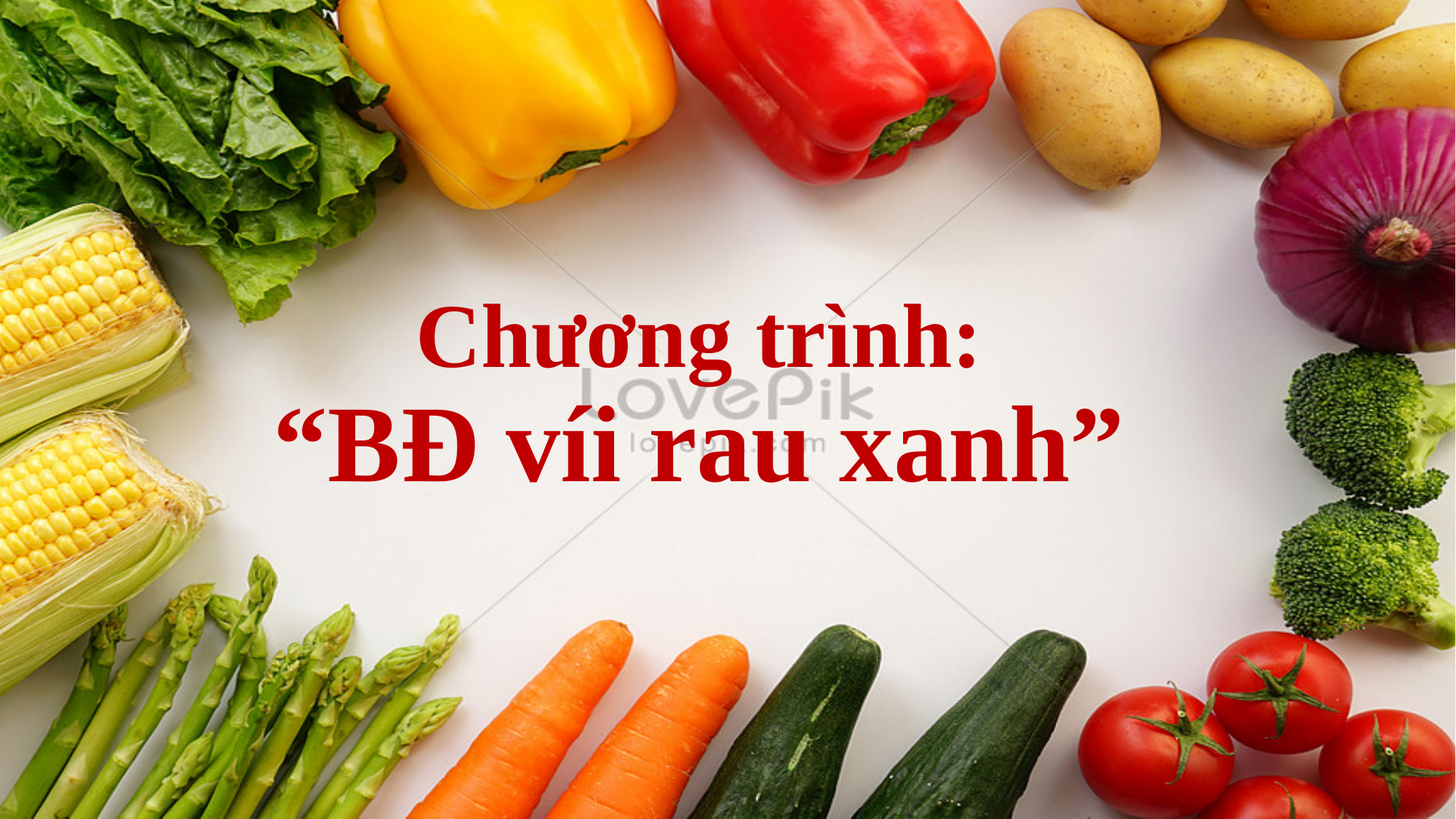

# Chương trình: “BÐ víi rau xanh”